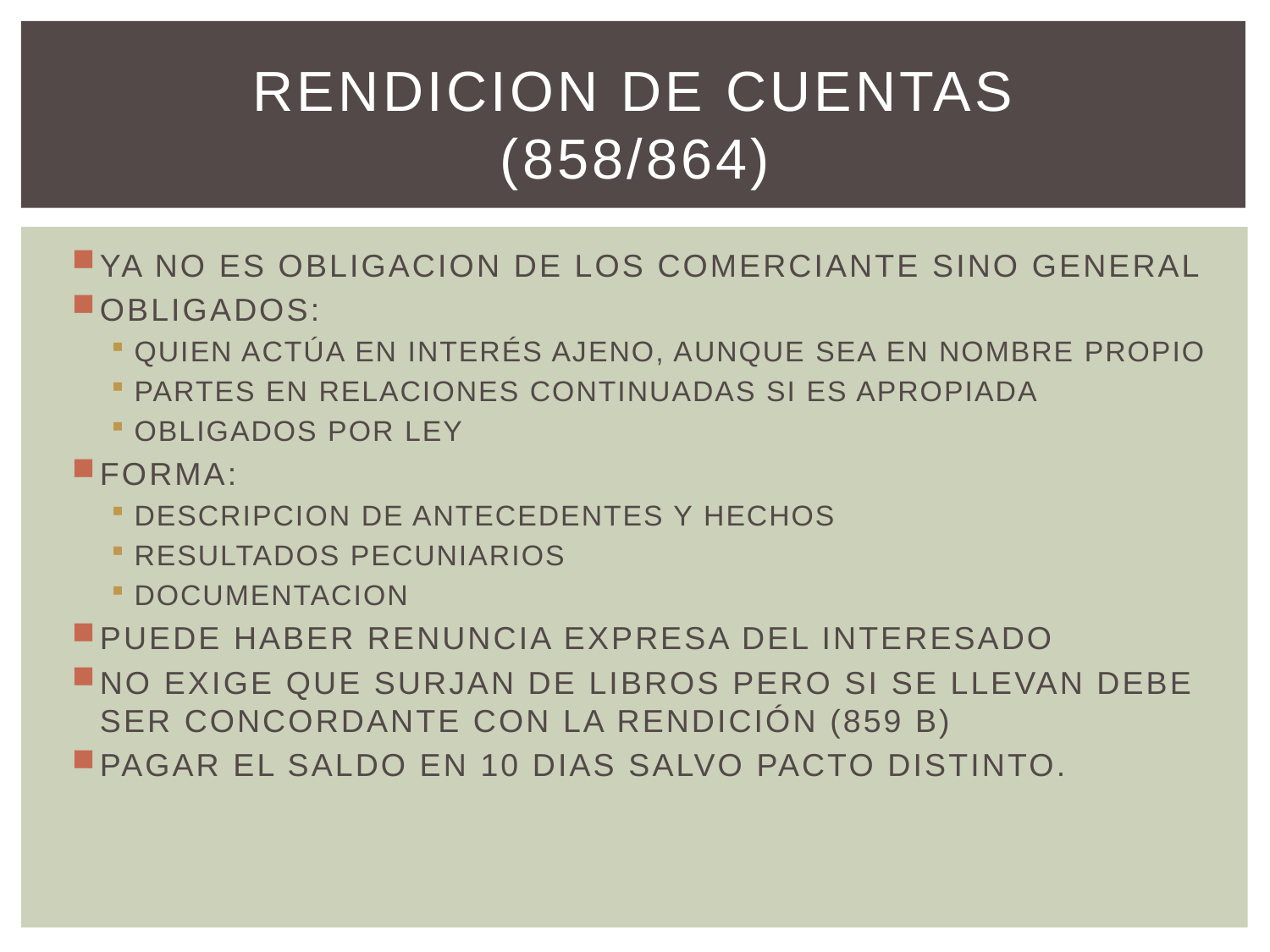

# RENDICION DE CUENTAS (858/864)
YA NO ES OBLIGACION DE LOS COMERCIANTE SINO GENERAL
OBLIGADOS:
QUIEN ACTÚA EN INTERÉS AJENO, AUNQUE SEA EN NOMBRE PROPIO
PARTES EN RELACIONES CONTINUADAS SI ES APROPIADA
OBLIGADOS POR LEY
FORMA:
DESCRIPCION DE ANTECEDENTES Y HECHOS
RESULTADOS PECUNIARIOS
DOCUMENTACION
PUEDE HABER RENUNCIA EXPRESA DEL INTERESADO
NO EXIGE QUE SURJAN DE LIBROS PERO SI SE LLEVAN DEBE SER CONCORDANTE CON LA RENDICIÓN (859 B)
PAGAR EL SALDO EN 10 DIAS SALVO PACTO DISTINTO.